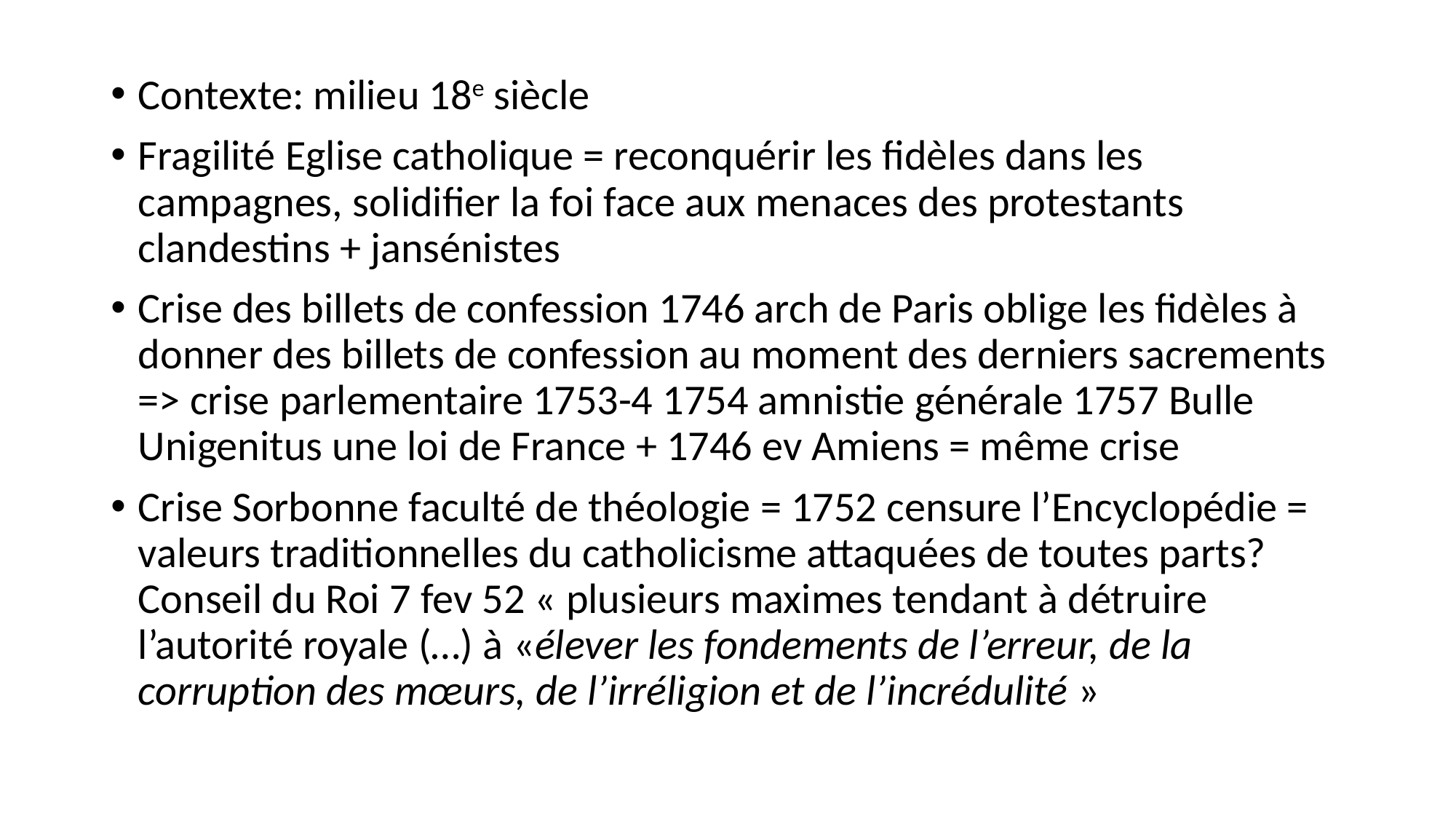

Contexte: milieu 18e siècle
Fragilité Eglise catholique = reconquérir les fidèles dans les campagnes, solidifier la foi face aux menaces des protestants clandestins + jansénistes
Crise des billets de confession 1746 arch de Paris oblige les fidèles à donner des billets de confession au moment des derniers sacrements => crise parlementaire 1753-4 1754 amnistie générale 1757 Bulle Unigenitus une loi de France + 1746 ev Amiens = même crise
Crise Sorbonne faculté de théologie = 1752 censure l’Encyclopédie = valeurs traditionnelles du catholicisme attaquées de toutes parts? Conseil du Roi 7 fev 52 « plusieurs maximes tendant à détruire l’autorité royale (…) à «élever les fondements de l’erreur, de la corruption des mœurs, de l’irréligion et de l’incrédulité »